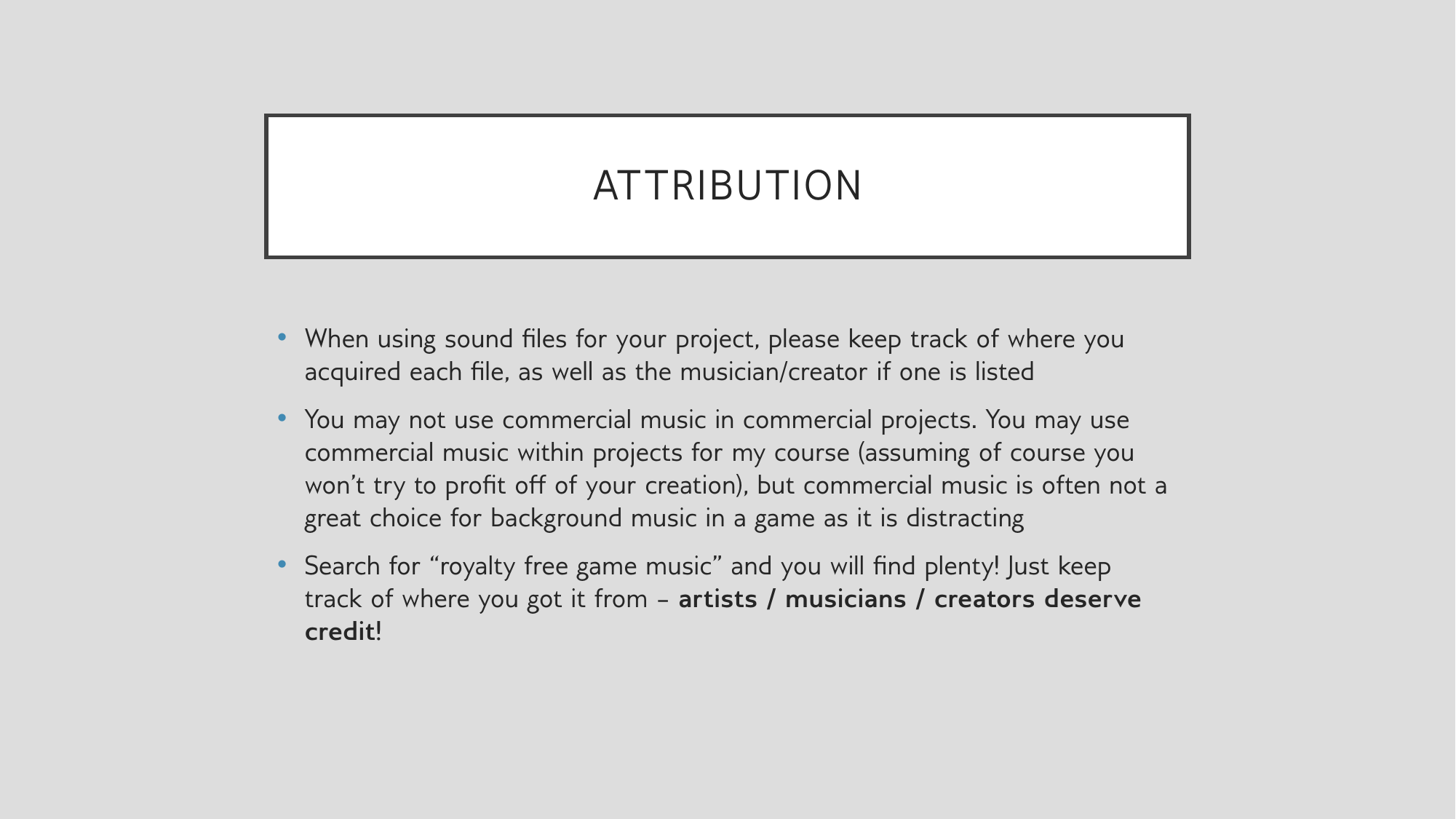

# attribution
When using sound files for your project, please keep track of where you acquired each file, as well as the musician/creator if one is listed
You may not use commercial music in commercial projects. You may use commercial music within projects for my course (assuming of course you won’t try to profit off of your creation), but commercial music is often not a great choice for background music in a game as it is distracting
Search for “royalty free game music” and you will find plenty! Just keep track of where you got it from – artists / musicians / creators deserve credit!